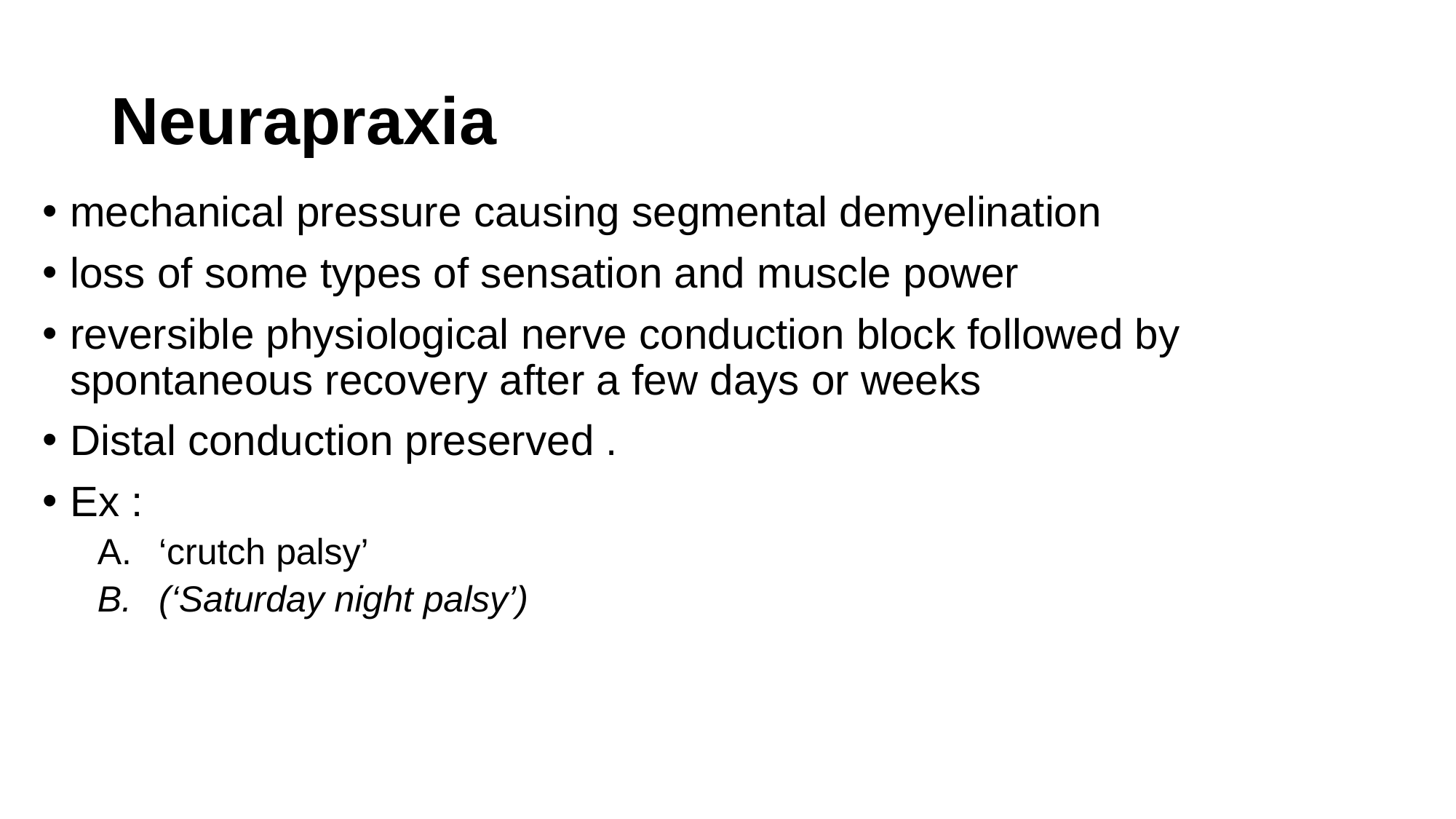

# Neurapraxia
mechanical pressure causing segmental demyelination
loss of some types of sensation and muscle power
reversible physiological nerve conduction block followed by spontaneous recovery after a few days or weeks
Distal conduction preserved .
Ex :
‘crutch palsy’
(‘Saturday night palsy’)